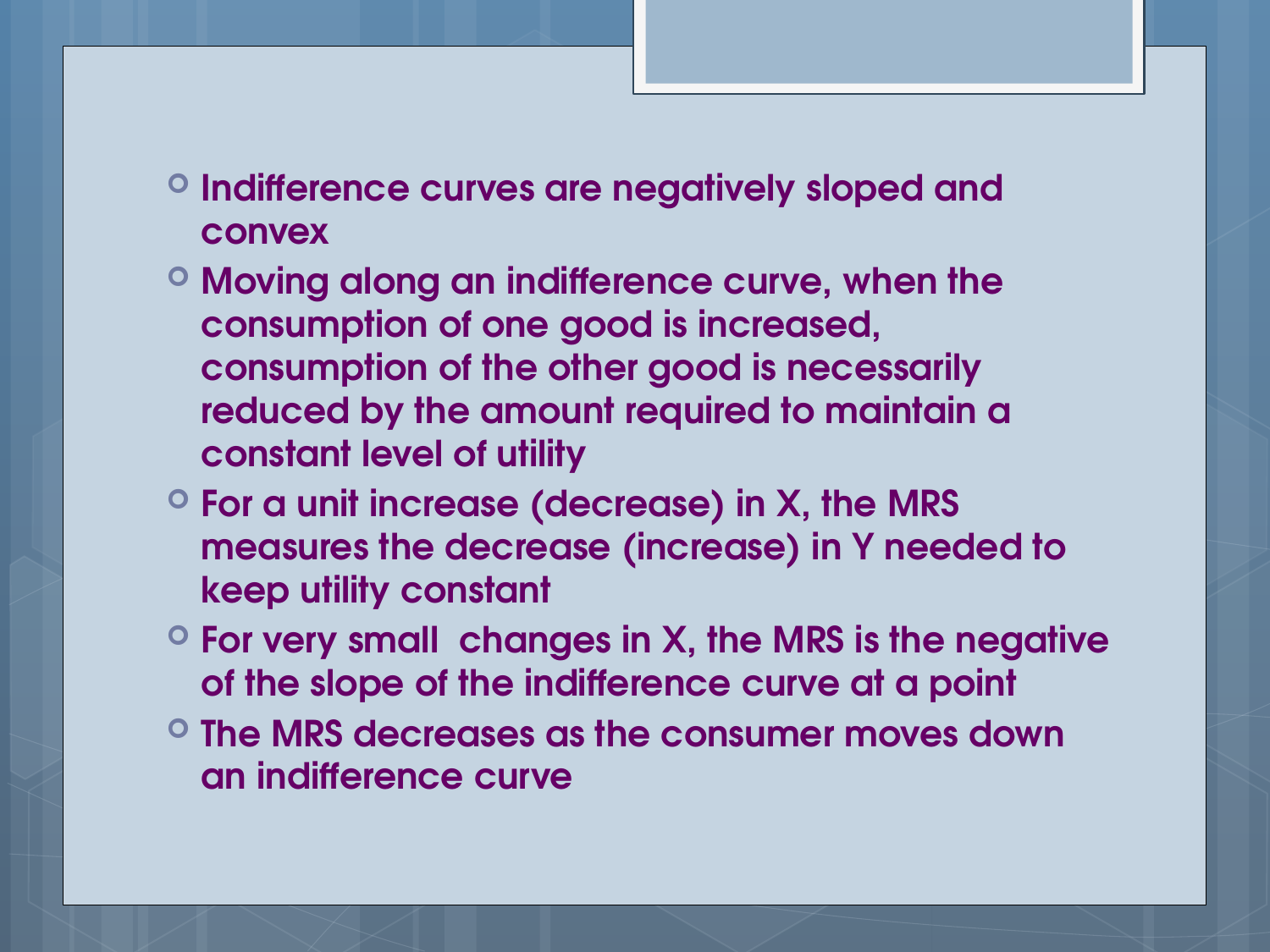

Indifference curves are negatively sloped and convex
Moving along an indifference curve, when the consumption of one good is increased, consumption of the other good is necessarily reduced by the amount required to maintain a constant level of utility
For a unit increase (decrease) in X, the MRS measures the decrease (increase) in Y needed to keep utility constant
For very small  changes in X, the MRS is the negative of the slope of the indifference curve at a point
The MRS decreases as the consumer moves down an indifference curve